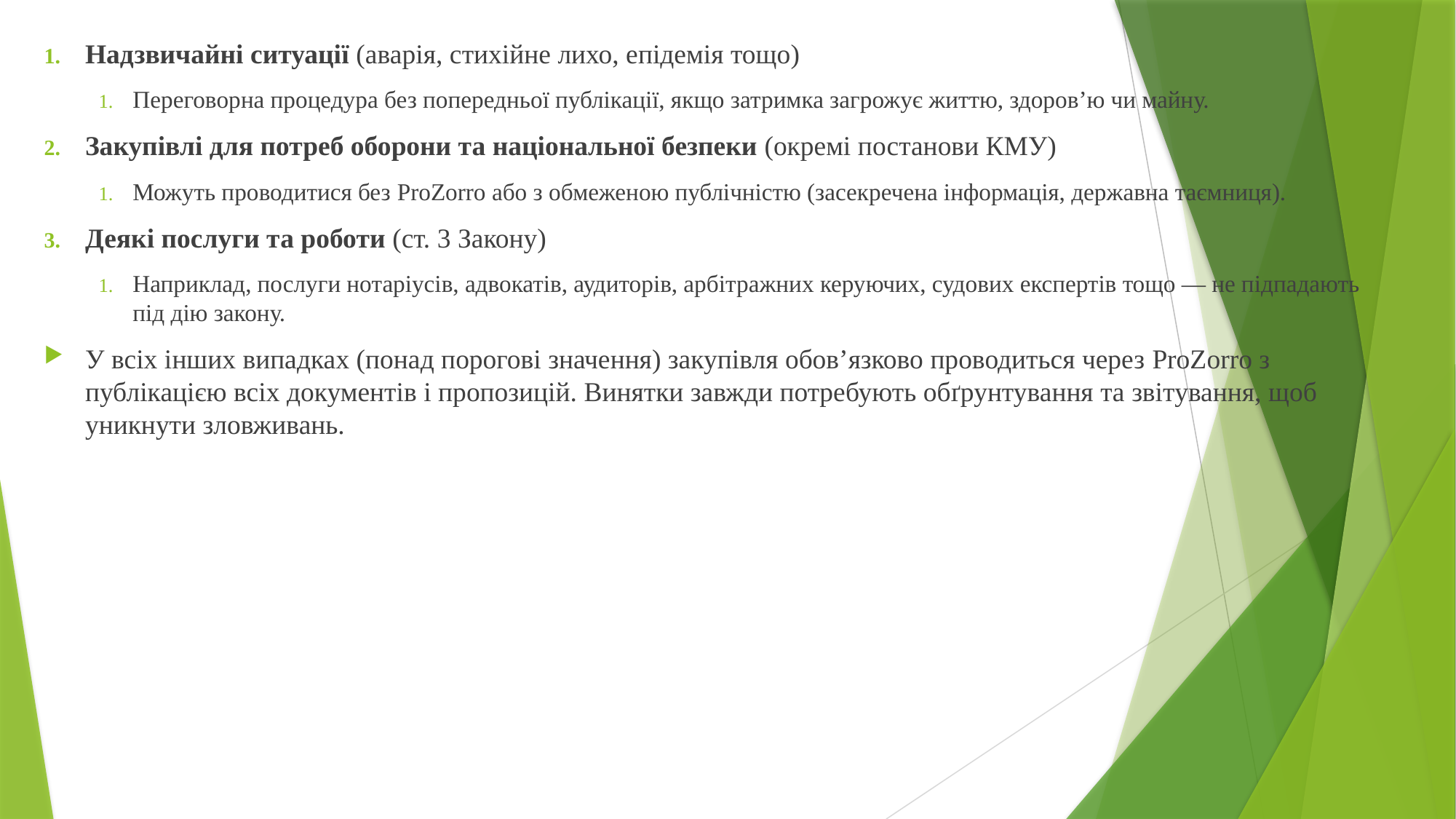

Надзвичайні ситуації (аварія, стихійне лихо, епідемія тощо)
Переговорна процедура без попередньої публікації, якщо затримка загрожує життю, здоров’ю чи майну.
Закупівлі для потреб оборони та національної безпеки (окремі постанови КМУ)
Можуть проводитися без ProZorro або з обмеженою публічністю (засекречена інформація, державна таємниця).
Деякі послуги та роботи (ст. 3 Закону)
Наприклад, послуги нотаріусів, адвокатів, аудиторів, арбітражних керуючих, судових експертів тощо — не підпадають під дію закону.
У всіх інших випадках (понад порогові значення) закупівля обов’язково проводиться через ProZorro з публікацією всіх документів і пропозицій. Винятки завжди потребують обґрунтування та звітування, щоб уникнути зловживань.